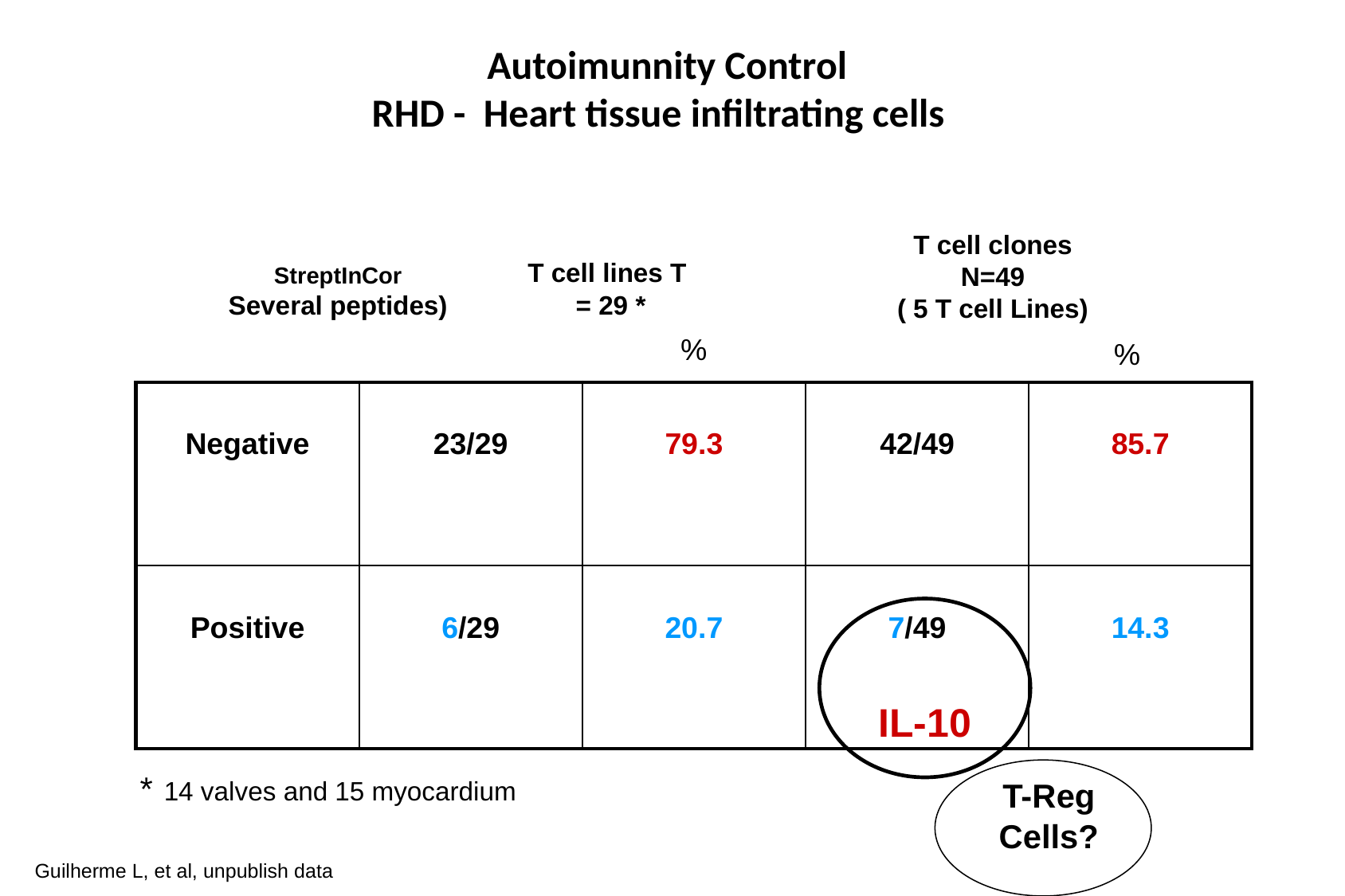

Autoimunnity Control
RHD -  Heart tissue infiltrating cells
T cell clones
 N=49
( 5 T cell Lines)

%
T cell lines T  = 29 *
StreptInCor
Several peptides)
%
| Negative | 23/29 | 79.3 | 42/49 | 85.7 |
| --- | --- | --- | --- | --- |
| Positive | 6/29 | 20.7 | 7/49 | 14.3 |

IL-10
* 14 valves and 15 myocardium

T-Reg Cells?
Guilherme L, et al, unpublish data